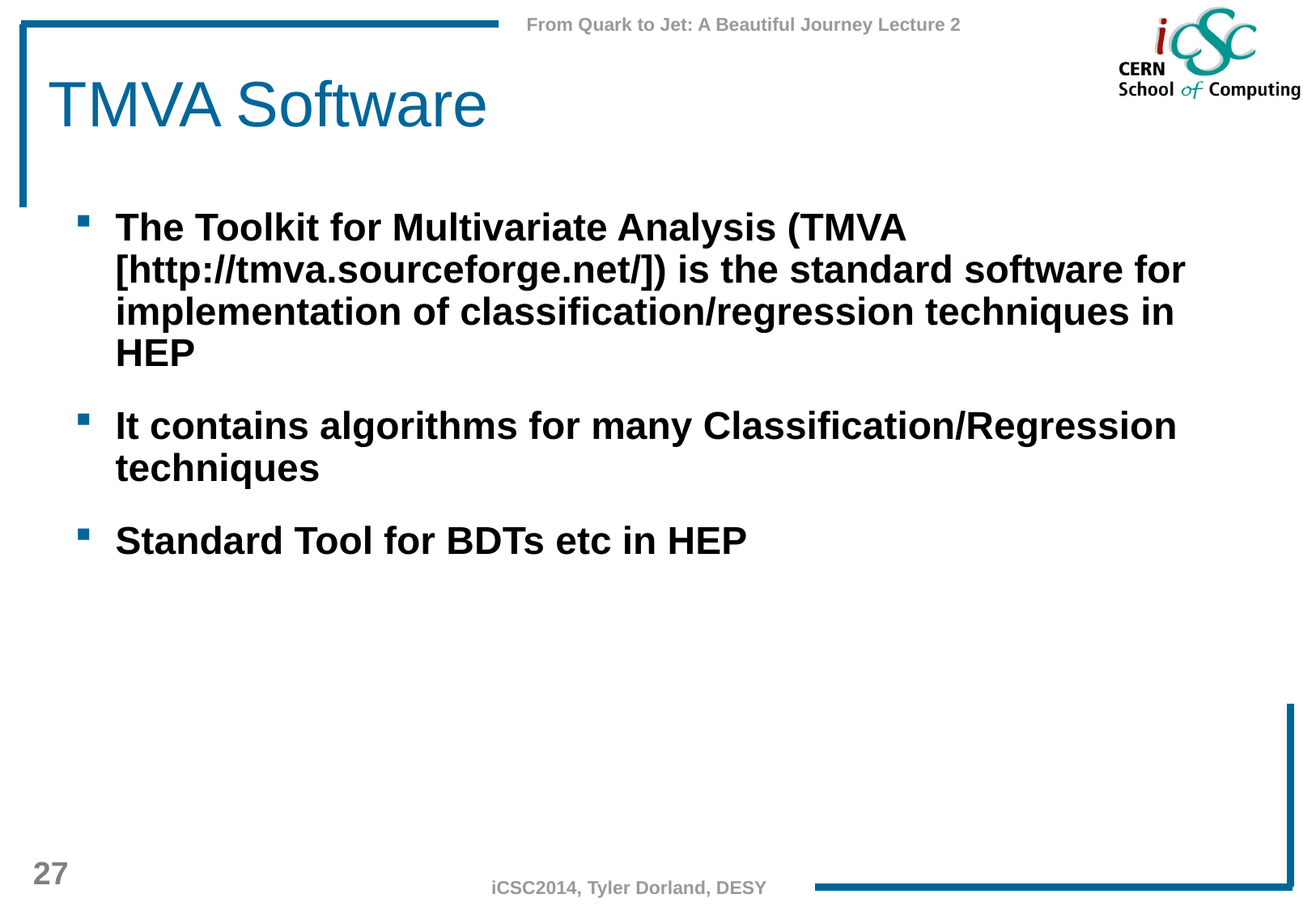

# TMVA Software
The Toolkit for Multivariate Analysis (TMVA [http://tmva.sourceforge.net/]) is the standard software for implementation of classification/regression techniques in HEP
It contains algorithms for many Classification/Regression techniques
Standard Tool for BDTs etc in HEP